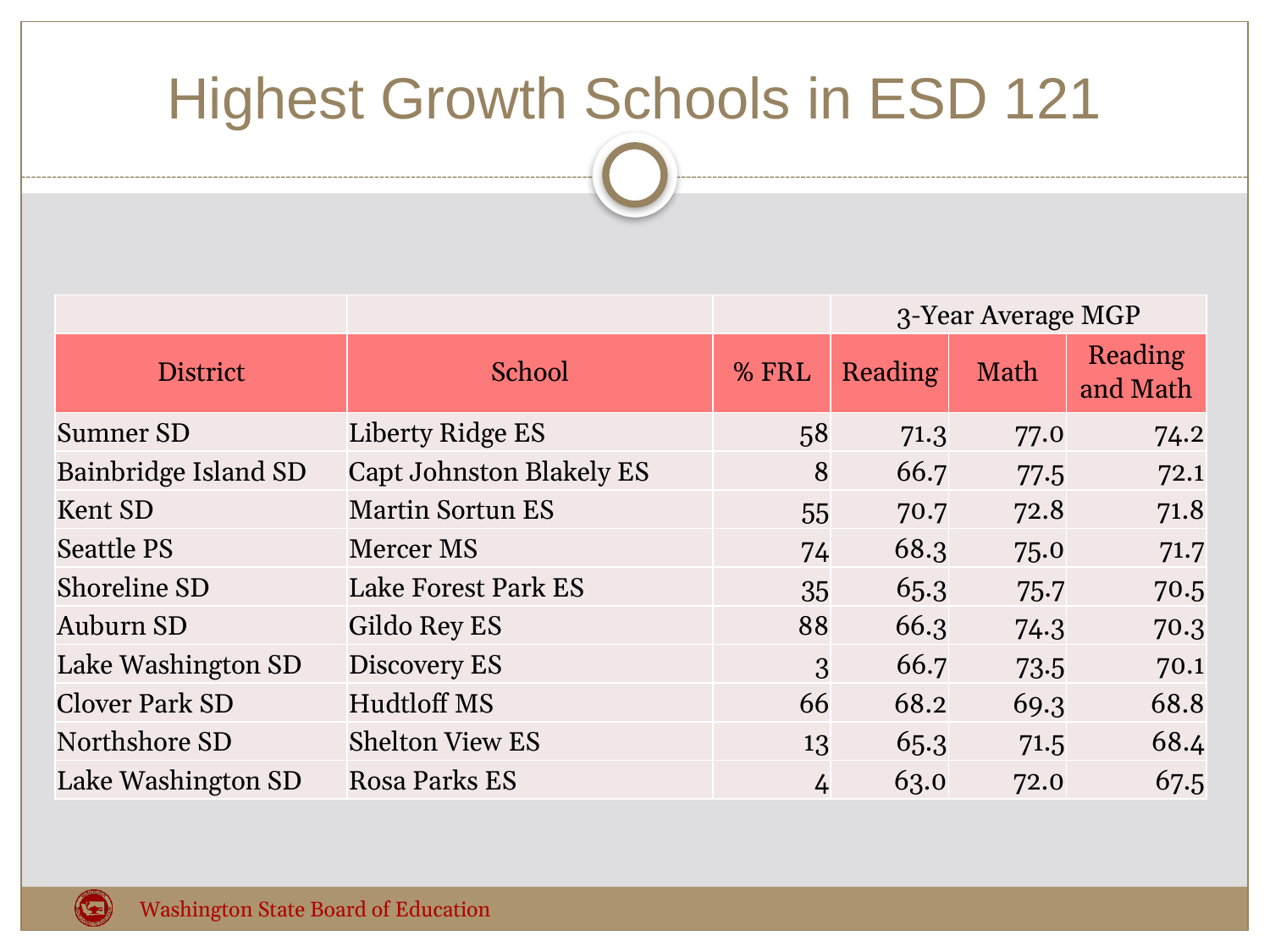

# Highest Growth Schools in ESD 121
|  |  |  | 3-Year Average MGP |  |  |
| --- | --- | --- | --- | --- | --- |
| District | School | % FRL | Reading | Math | Reading and Math |
| Sumner SD | Liberty Ridge ES | 58 | 71.3 | 77.0 | 74.2 |
| Bainbridge Island SD | Capt Johnston Blakely ES | 8 | 66.7 | 77.5 | 72.1 |
| Kent SD | Martin Sortun ES | 55 | 70.7 | 72.8 | 71.8 |
| Seattle PS | Mercer MS | 74 | 68.3 | 75.0 | 71.7 |
| Shoreline SD | Lake Forest Park ES | 35 | 65.3 | 75.7 | 70.5 |
| Auburn SD | Gildo Rey ES | 88 | 66.3 | 74.3 | 70.3 |
| Lake Washington SD | Discovery ES | 3 | 66.7 | 73.5 | 70.1 |
| Clover Park SD | Hudtloff MS | 66 | 68.2 | 69.3 | 68.8 |
| Northshore SD | Shelton View ES | 13 | 65.3 | 71.5 | 68.4 |
| Lake Washington SD | Rosa Parks ES | 4 | 63.0 | 72.0 | 67.5 |
Washington State Board of Education